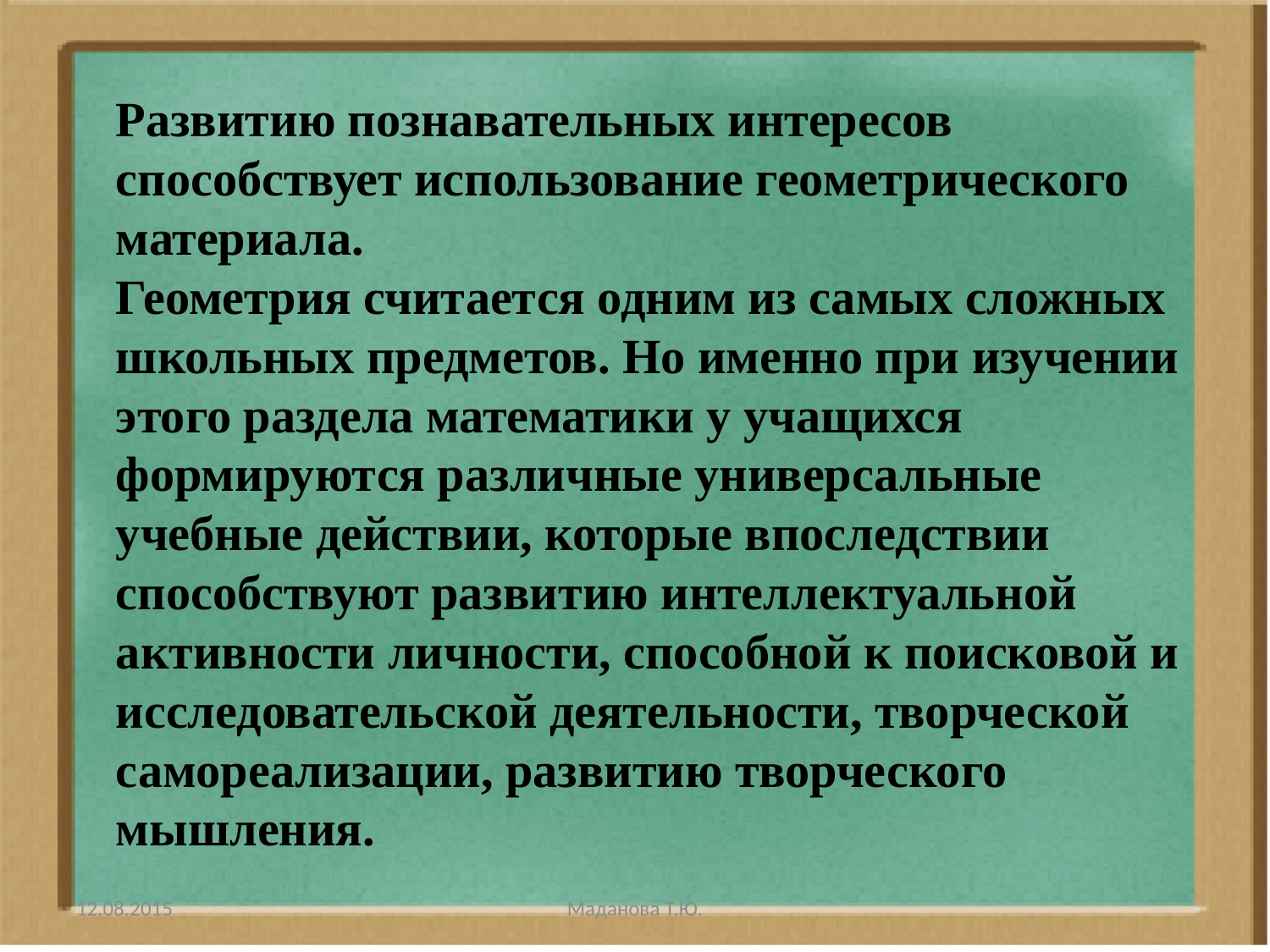

# Развитию познавательных интересов способствует использование геометрического материала. Геометрия считается одним из самых сложных школьных предметов. Но именно при изучении этого раздела математики у учащихся формируются различные универсальные учебные действии, которые впоследствии способствуют развитию интеллектуальной активности личности, способной к поисковой и исследовательской деятельности, творческой самореализации, развитию творческого мышления.
12.08.2015
Маданова Т.Ю.